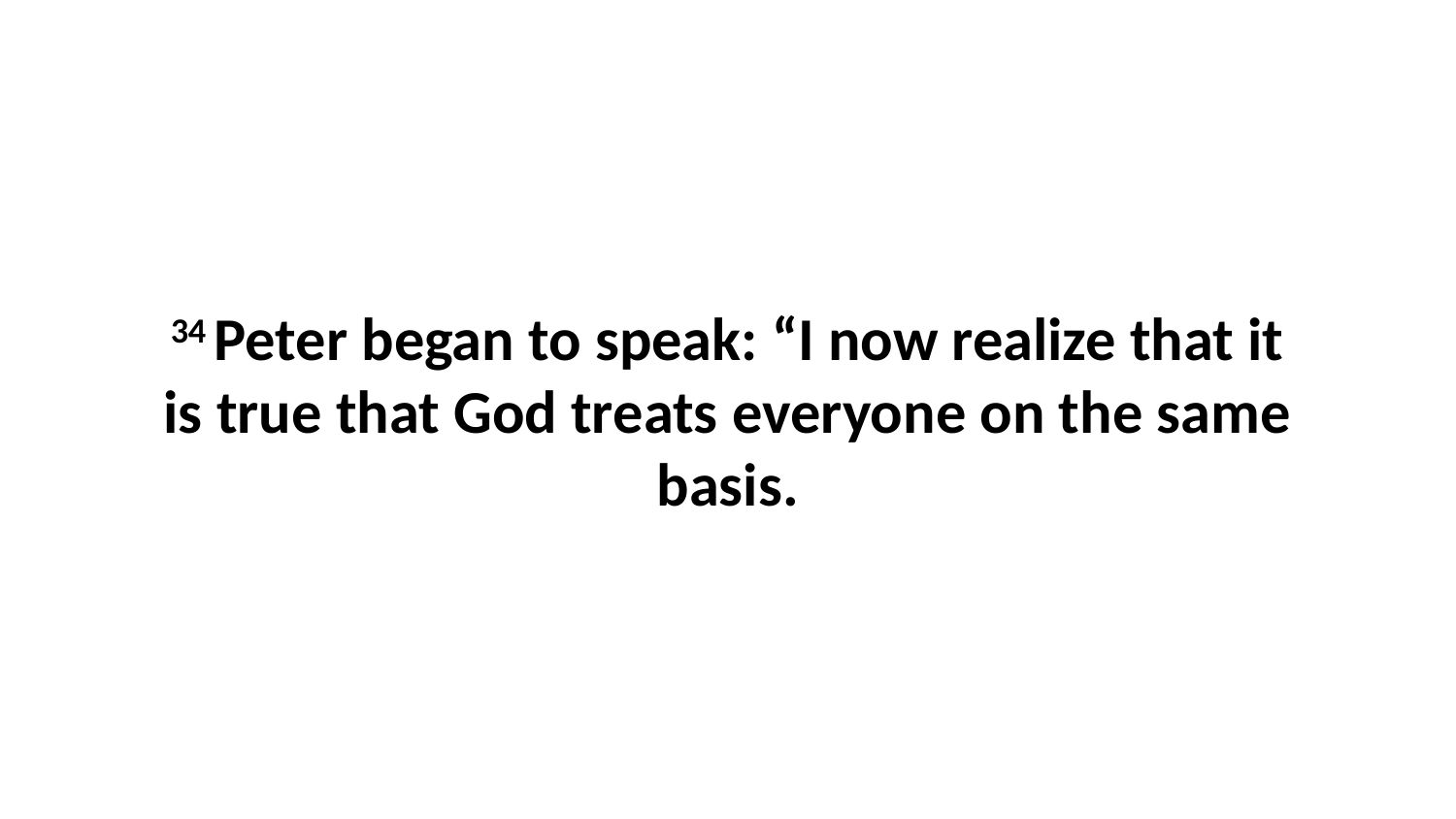

34 Peter began to speak: “I now realize that it is true that God treats everyone on the same basis.